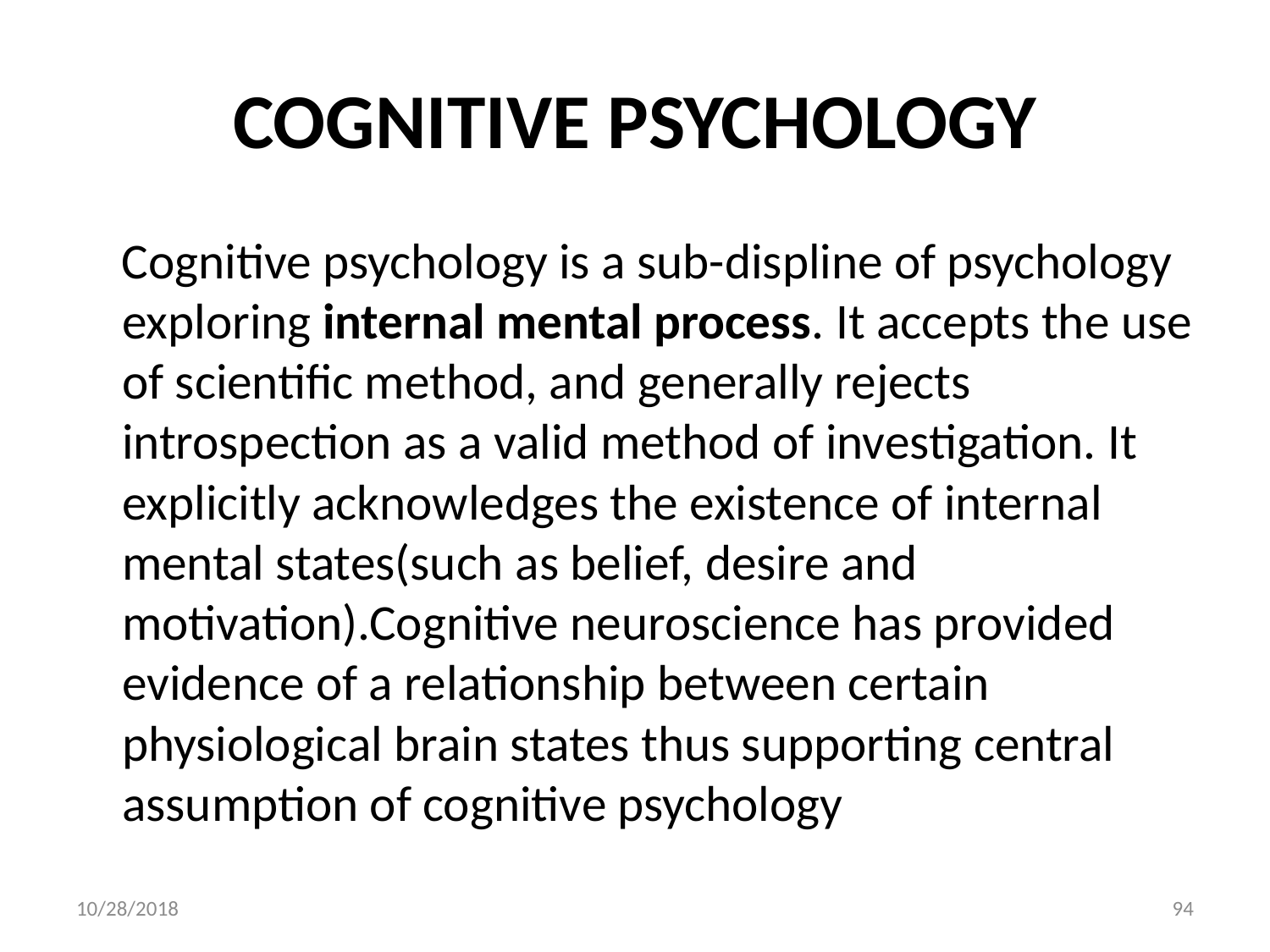

# COGNITIVE PSYCHOLOGY
    Cognitive psychology is a sub-displine of psychology exploring internal mental process. It accepts the use of scientific method, and generally rejects introspection as a valid method of investigation. It explicitly acknowledges the existence of internal mental states(such as belief, desire and motivation).Cognitive neuroscience has provided evidence of a relationship between certain  physiological brain states thus supporting central assumption of cognitive psychology
10/28/2018
94